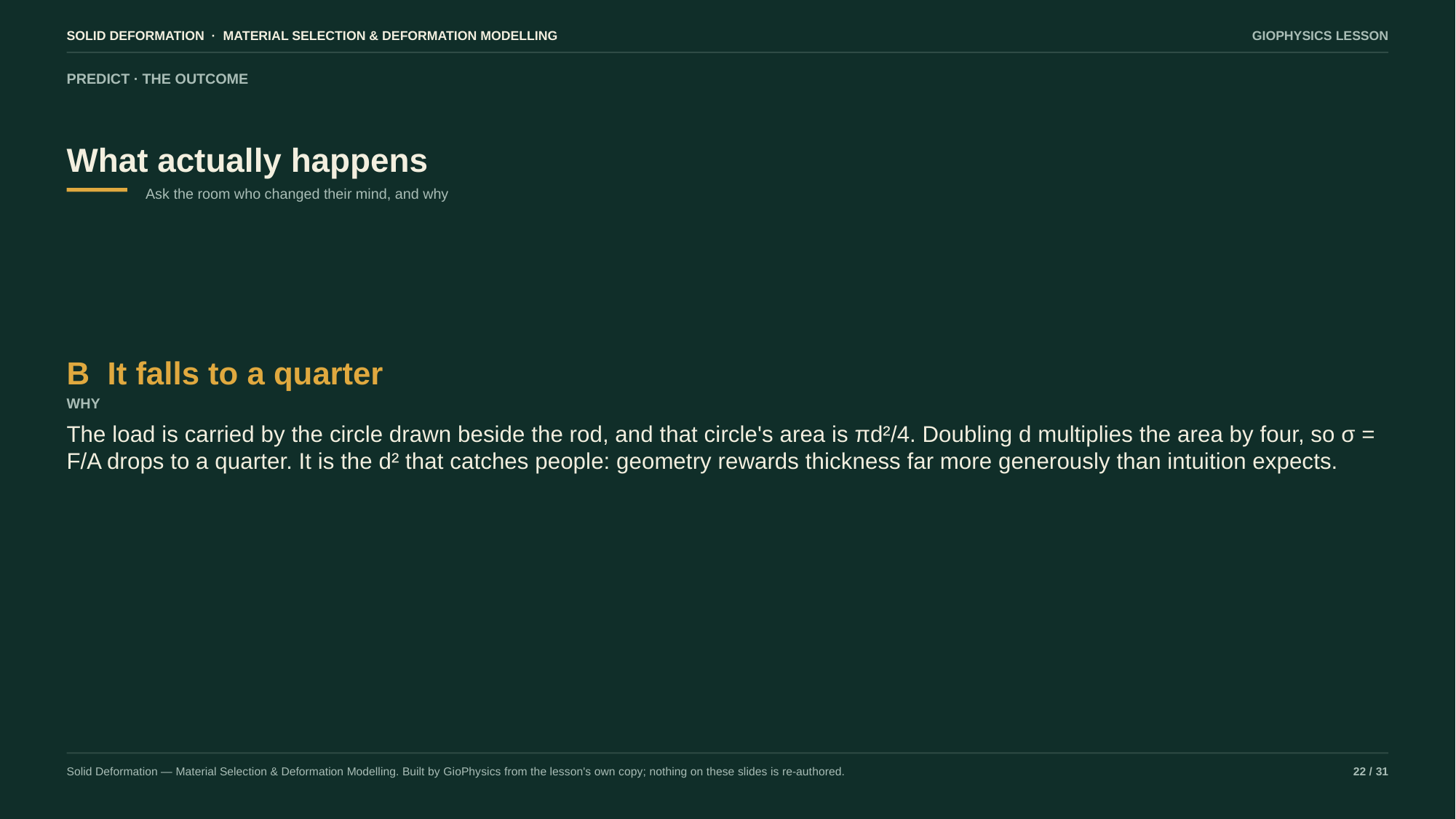

SOLID DEFORMATION  ·  MATERIAL SELECTION & DEFORMATION MODELLING
GIOPHYSICS LESSON

PREDICT · THE OUTCOME
What actually happens
Ask the room who changed their mind, and why

B  It falls to a quarter
WHY
The load is carried by the circle drawn beside the rod, and that circle's area is πd²/4. Doubling d multiplies the area by four, so σ = F/A drops to a quarter. It is the d² that catches people: geometry rewards thickness far more generously than intuition expects.

Solid Deformation — Material Selection & Deformation Modelling. Built by GioPhysics from the lesson's own copy; nothing on these slides is re-authored.
22 / 31